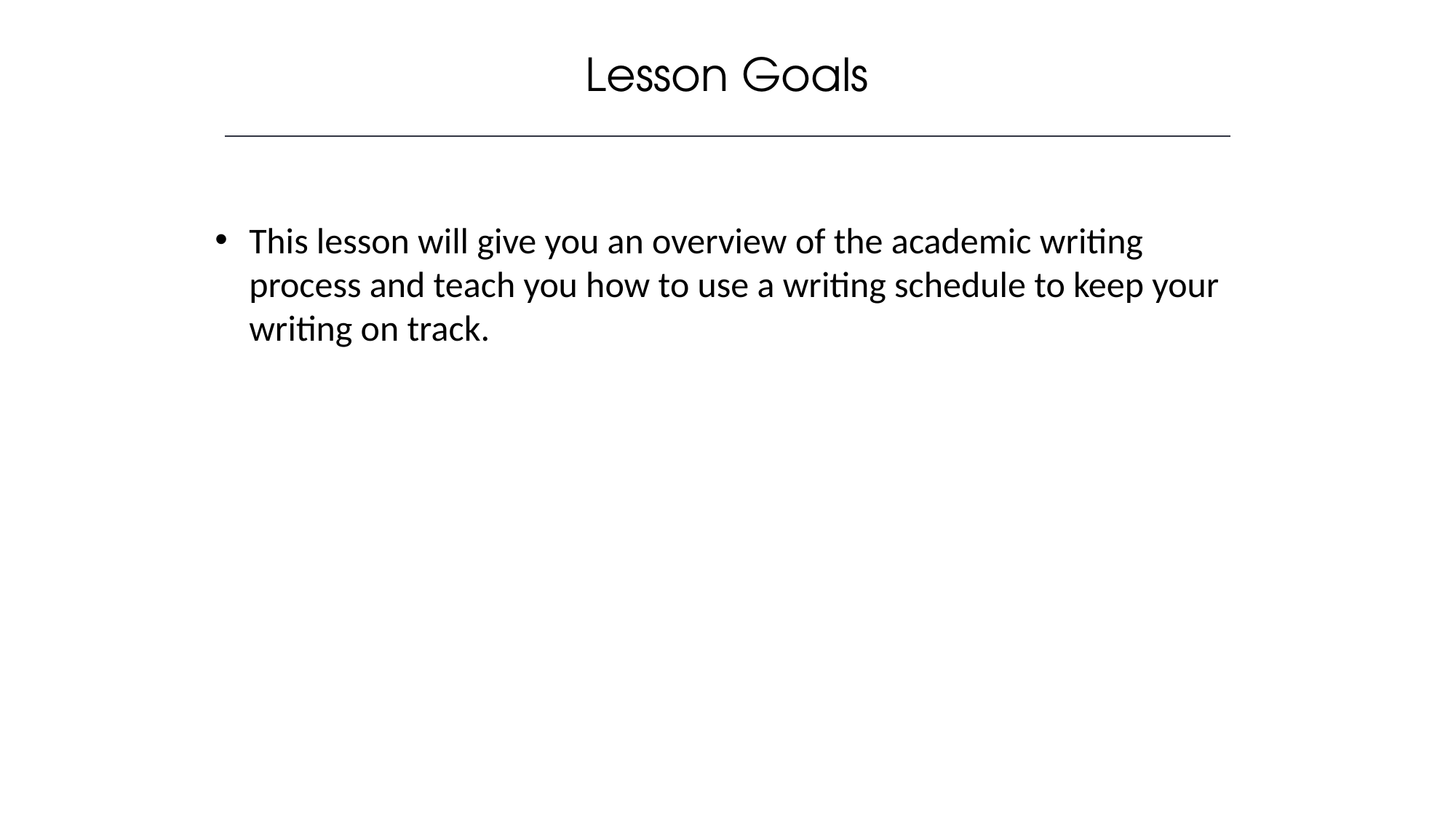

Lesson Goals
HAWKES LEARNING
This lesson will give you an overview of the academic writing process and teach you how to use a writing schedule to keep your writing on track.